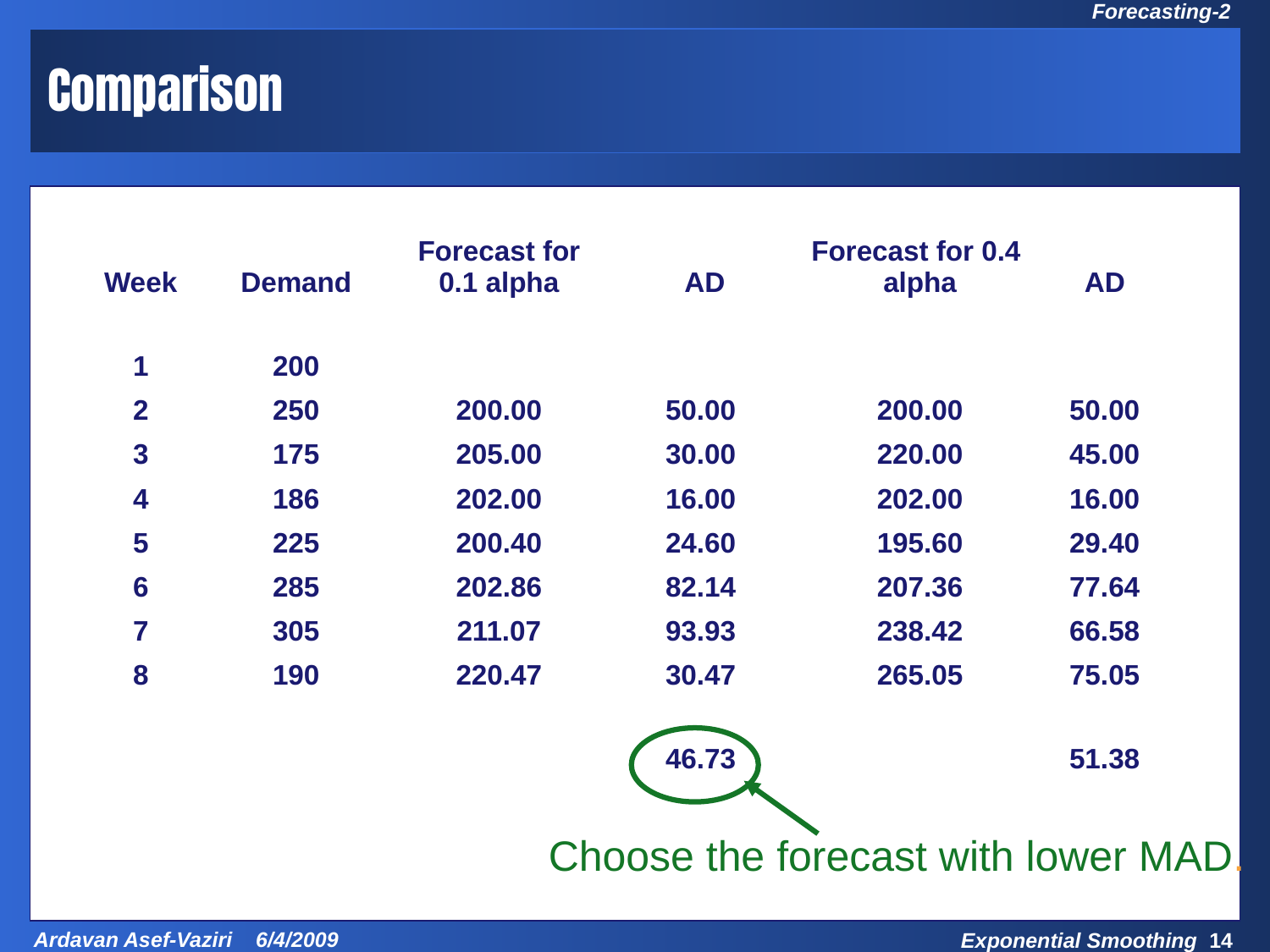

# Comparison
| Week | Demand | Forecast for 0.1 alpha | AD | Forecast for 0.4 alpha | AD |
| --- | --- | --- | --- | --- | --- |
| 1 | 200 |  |  |  |  |
| 2 | 250 | 200.00 | 50.00 | 200.00 | 50.00 |
| 3 | 175 | 205.00 | 30.00 | 220.00 | 45.00 |
| 4 | 186 | 202.00 | 16.00 | 202.00 | 16.00 |
| 5 | 225 | 200.40 | 24.60 | 195.60 | 29.40 |
| 6 | 285 | 202.86 | 82.14 | 207.36 | 77.64 |
| 7 | 305 | 211.07 | 93.93 | 238.42 | 66.58 |
| 8 | 190 | 220.47 | 30.47 | 265.05 | 75.05 |
|  |  |  | 46.73 |  | 51.38 |

Choose the forecast with lower MAD.